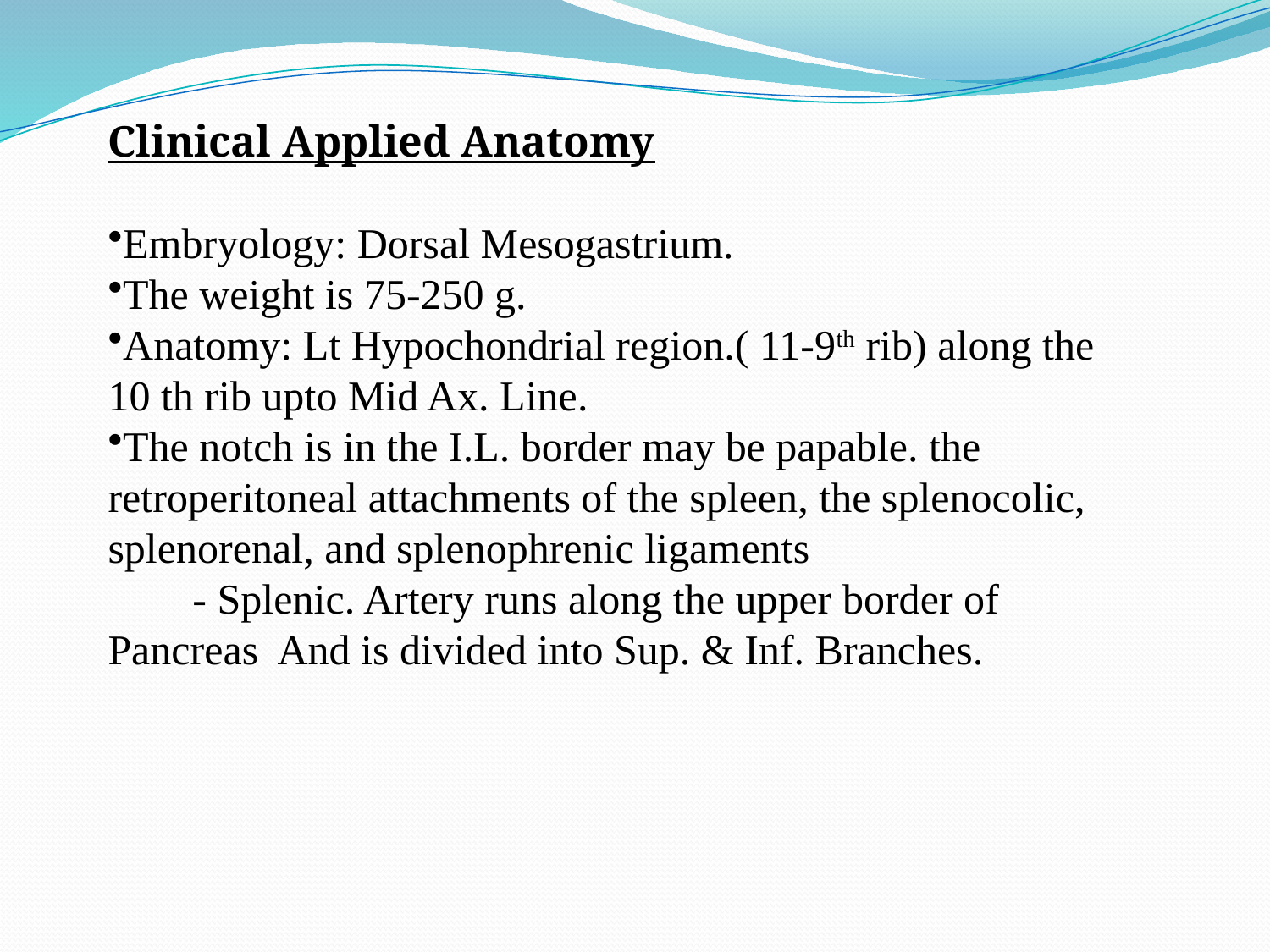

Clinical Applied Anatomy

Embryology: Dorsal Mesogastrium.
The weight is 75-250 g.
Anatomy: Lt Hypochondrial region.( 11-9th rib) along the 10 th rib upto Mid Ax. Line.
The notch is in the I.L. border may be papable. the retroperitoneal attachments of the spleen, the splenocolic, splenorenal, and splenophrenic ligaments
        - Splenic. Artery runs along the upper border of Pancreas  And is divided into Sup. & Inf. Branches.